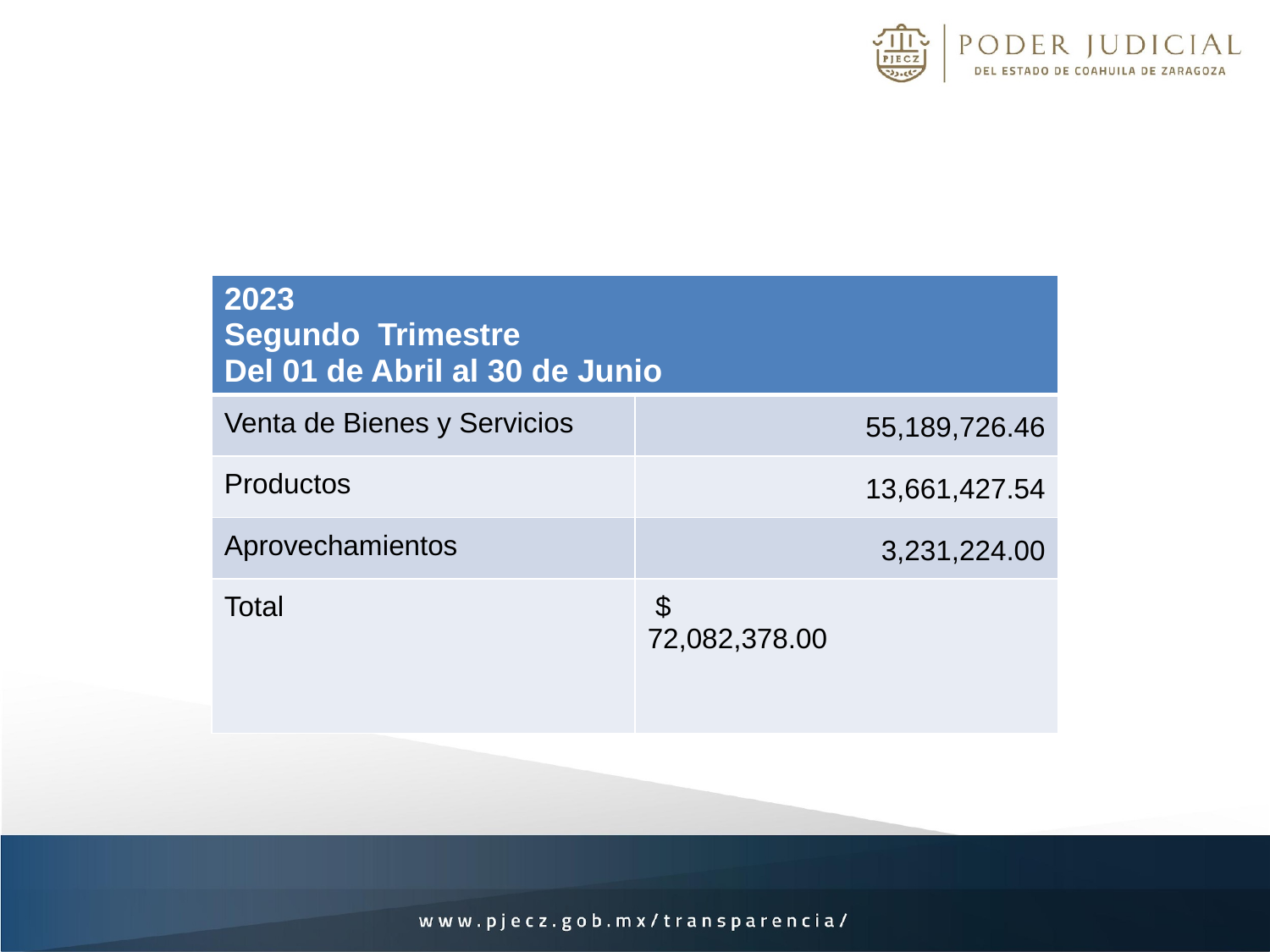

| 2023 Segundo Trimestre Del 01 de Abril al 30 de Junio |  |
| --- | --- |
| Venta de Bienes y Servicios | 55,189,726.46 |
| Productos | 13,661,427.54 |
| Aprovechamientos | 3,231,224.00 |
| Total | $ 72,082,378.00 |